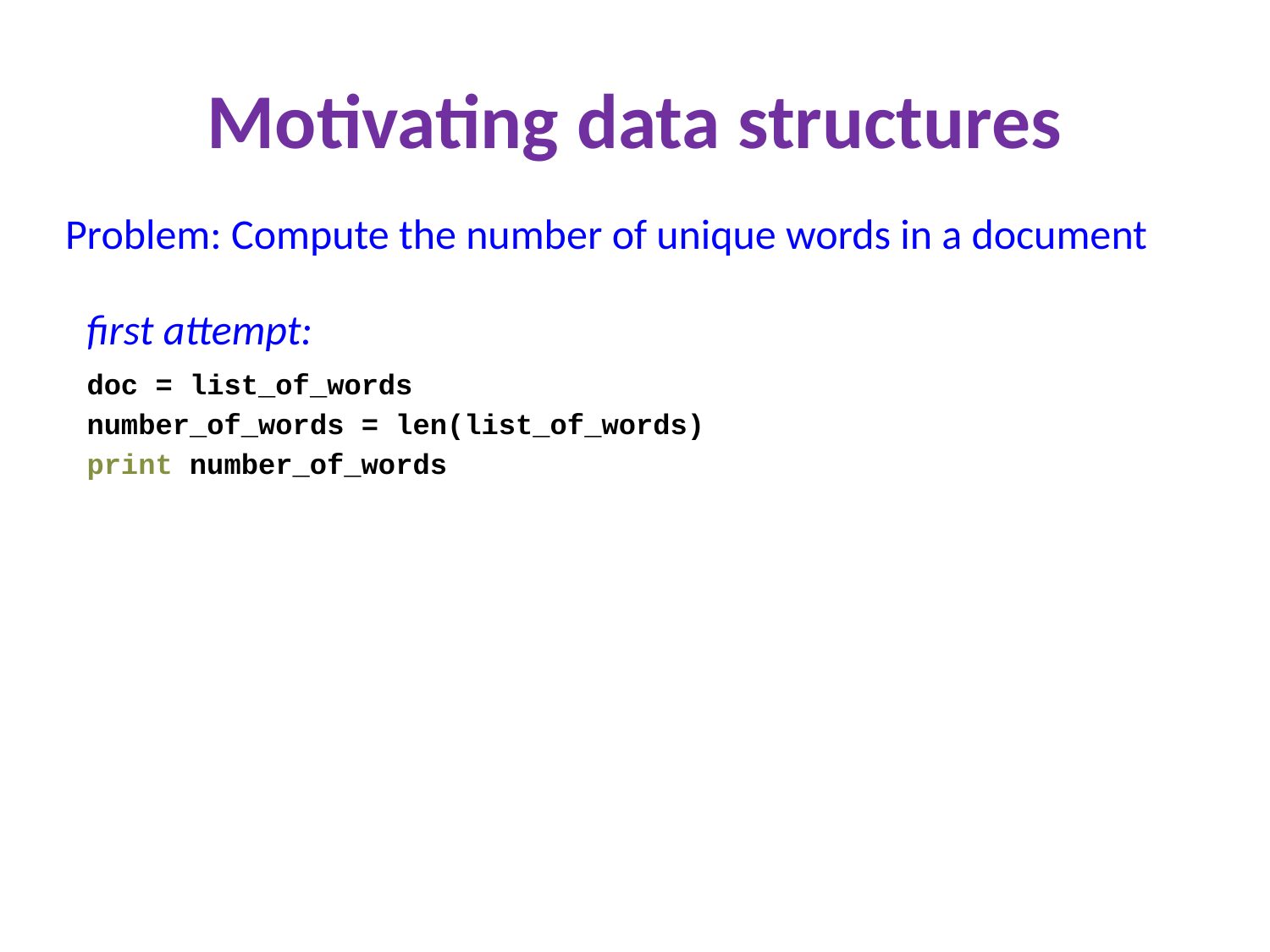

# Motivating data structures
Problem: Compute the number of unique words in a document

first attempt:
doc = list_of_words
number_of_words = len(list_of_words)
print number_of_words